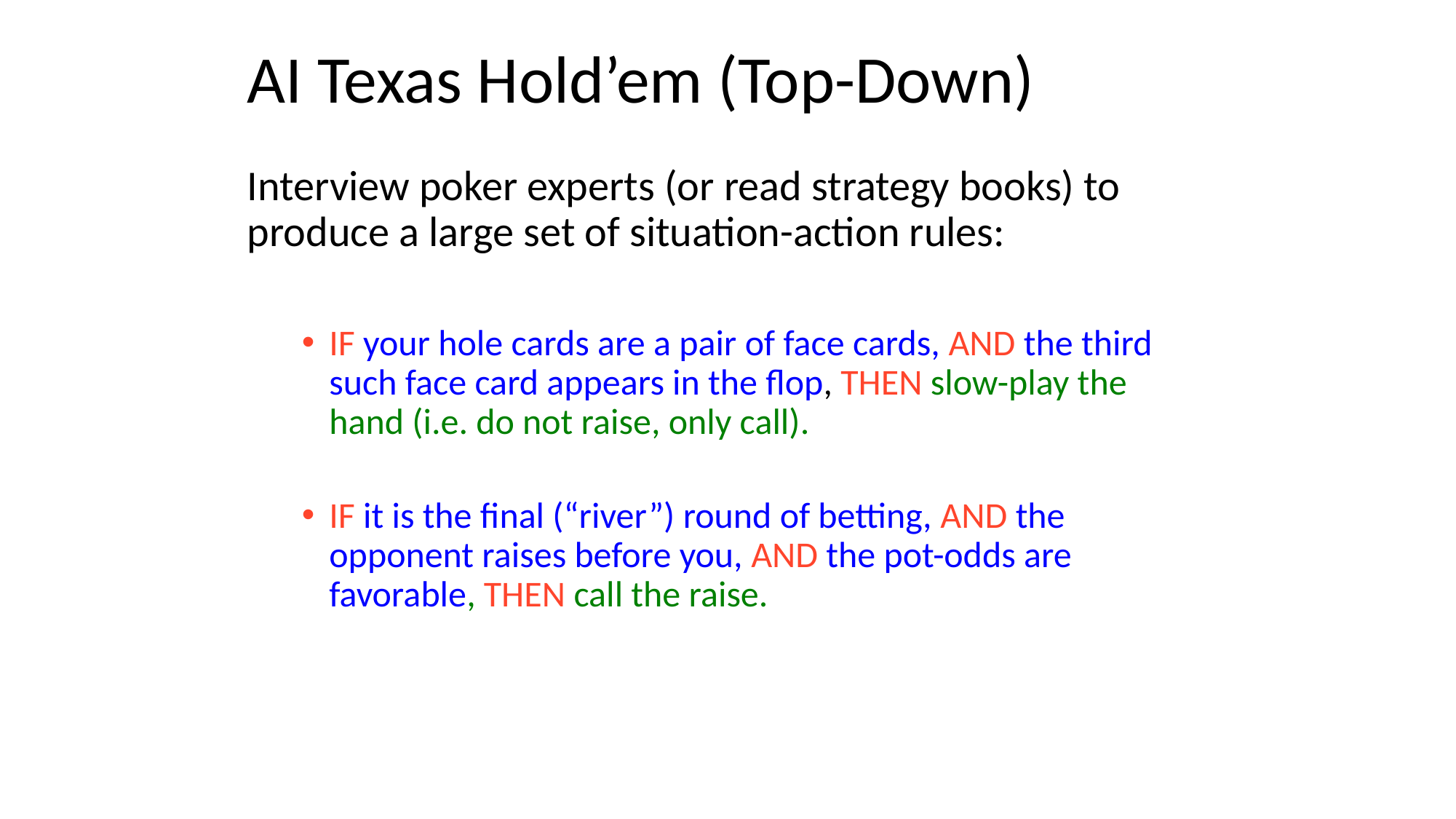

# AI Texas Hold’em (Top-Down)
Interview poker experts (or read strategy books) to produce a large set of situation-action rules:

IF your hole cards are a pair of face cards, AND the third such face card appears in the flop, THEN slow-play the hand (i.e. do not raise, only call).

IF it is the final (“river”) round of betting, AND the opponent raises before you, AND the pot-odds are favorable, THEN call the raise.